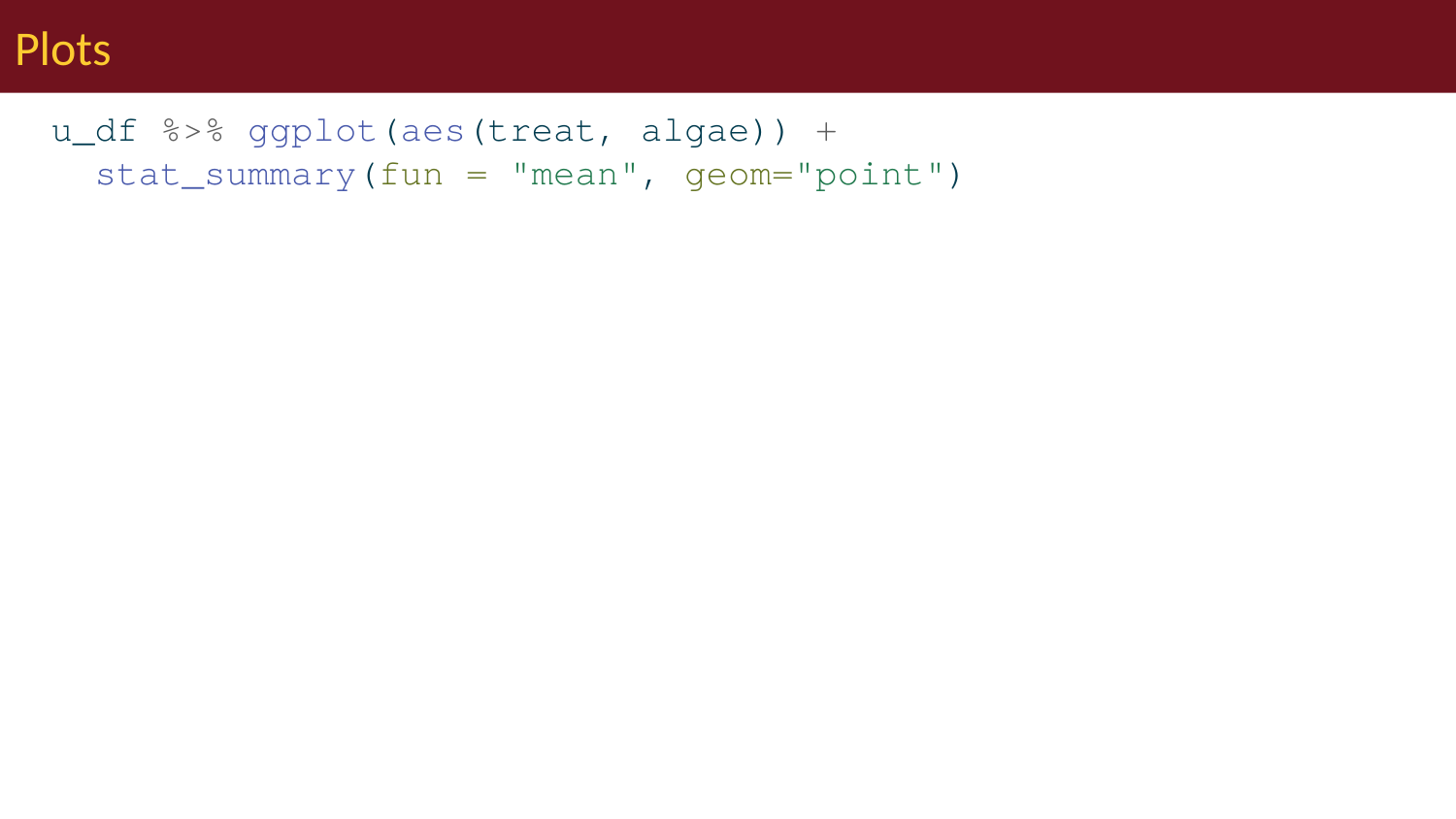

# Plots
u_df %>% ggplot(aes(treat, algae)) +
  stat_summary(fun = "mean", geom="point")